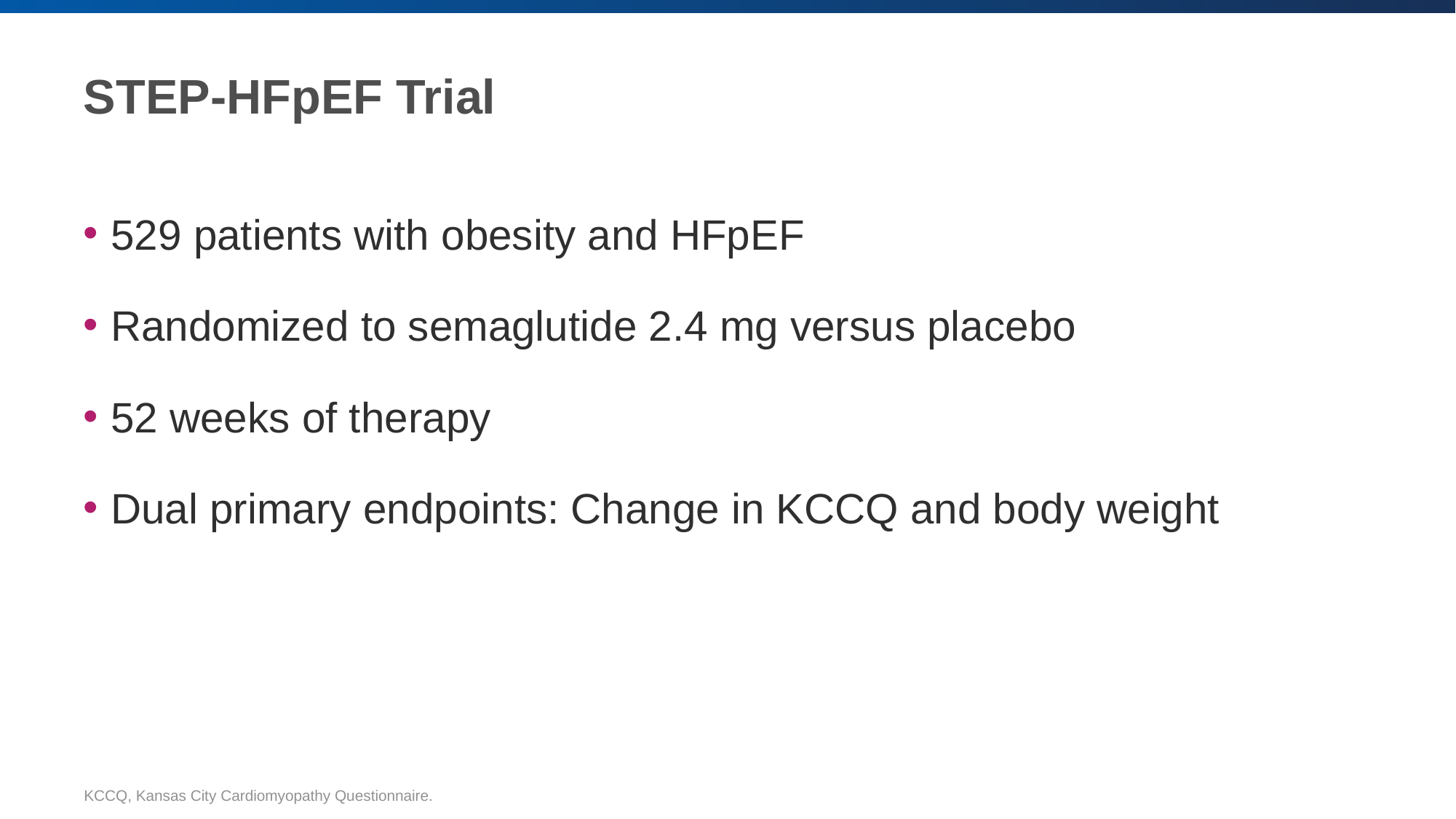

# STEP-HFpEF Trial
529 patients with obesity and HFpEF
Randomized to semaglutide 2.4 mg versus placebo
52 weeks of therapy
Dual primary endpoints: Change in KCCQ and body weight
KCCQ, Kansas City Cardiomyopathy Questionnaire.